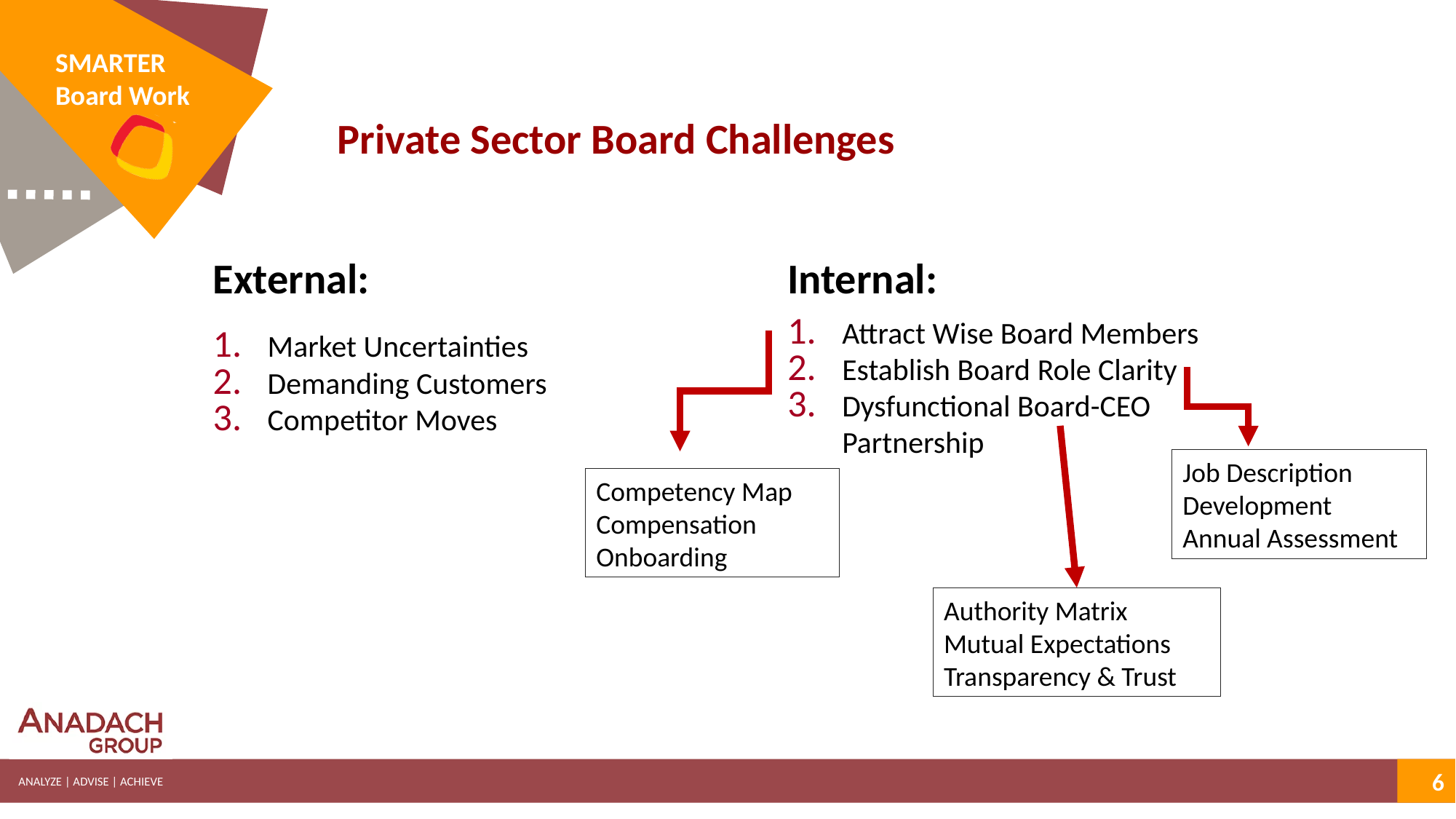

Private Sector Board Challenges
External:
Internal:
Attract Wise Board Members
Establish Board Role Clarity
Dysfunctional Board-CEO Partnership

Market Uncertainties
Demanding Customers
Competitor Moves

Competency Map
Compensation
Onboarding
Job Description
Development
Annual Assessment
Authority Matrix
Mutual Expectations
Transparency & Trust
6